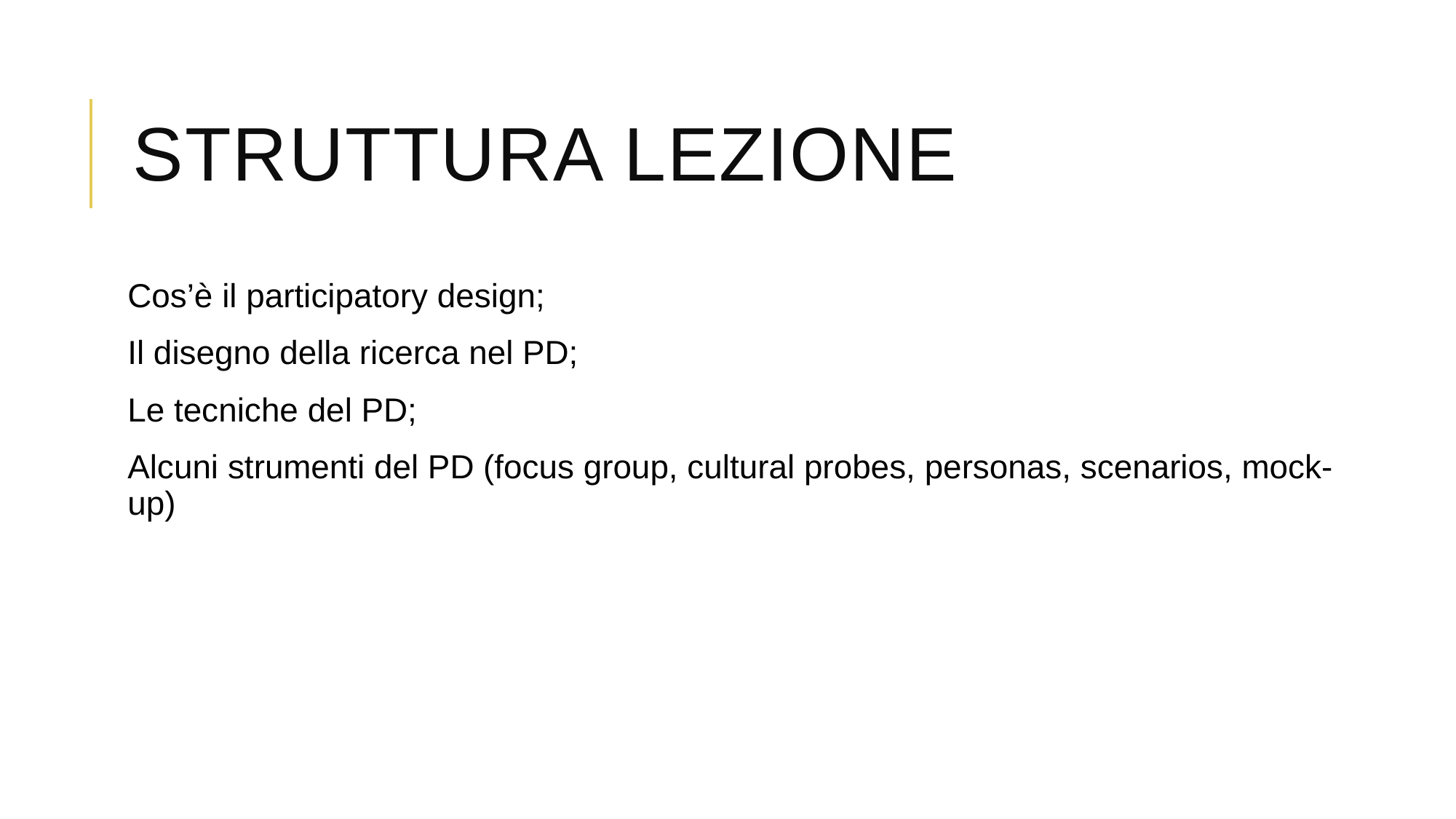

# Struttura lezione
Cos’è il participatory design;
Il disegno della ricerca nel PD;
Le tecniche del PD;
Alcuni strumenti del PD (focus group, cultural probes, personas, scenarios, mock-up)